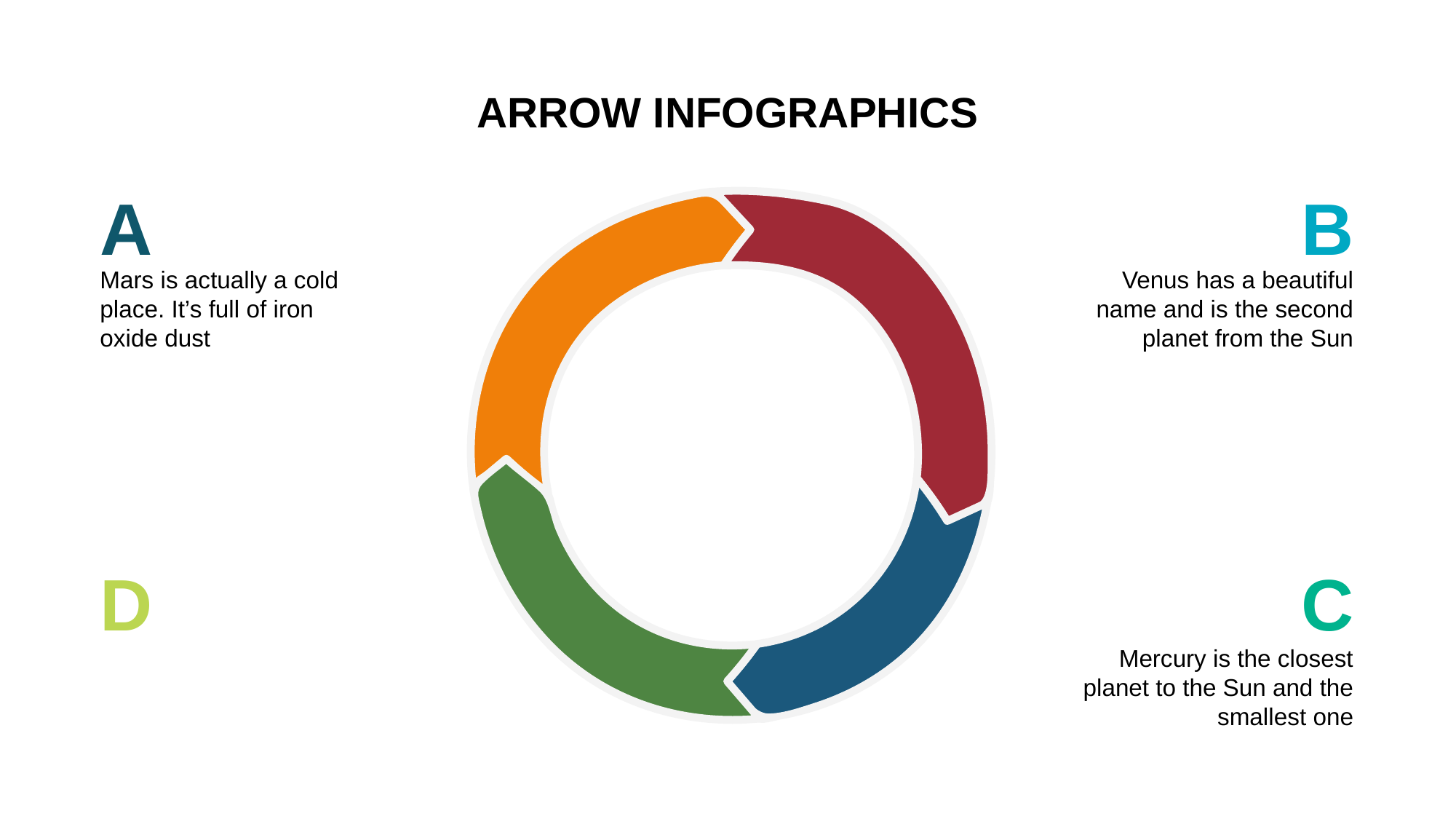

# ARROW INFOGRAPHICS
A
B

Mars is actually a cold place. It’s full of iron oxide dust

Venus has a beautiful name and is the second planet from the Sun

D
C

Mercury is the closest planet to the Sun and the smallest one